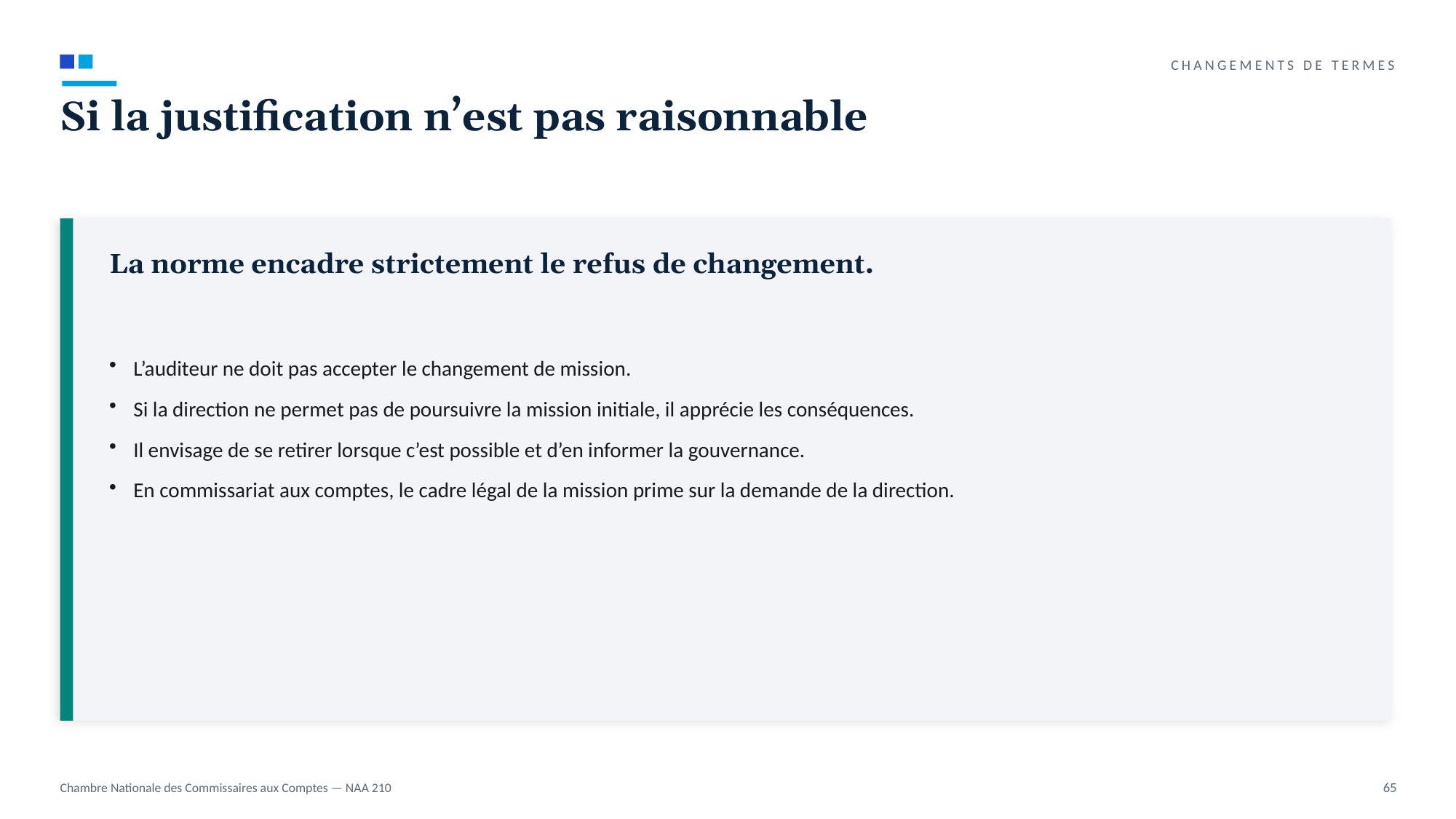

CHANGEMENTS DE TERMES

Si la justification n’est pas raisonnable

La norme encadre strictement le refus de changement.
L’auditeur ne doit pas accepter le changement de mission.
Si la direction ne permet pas de poursuivre la mission initiale, il apprécie les conséquences.
Il envisage de se retirer lorsque c’est possible et d’en informer la gouvernance.
En commissariat aux comptes, le cadre légal de la mission prime sur la demande de la direction.
Chambre Nationale des Commissaires aux Comptes — NAA 210
65